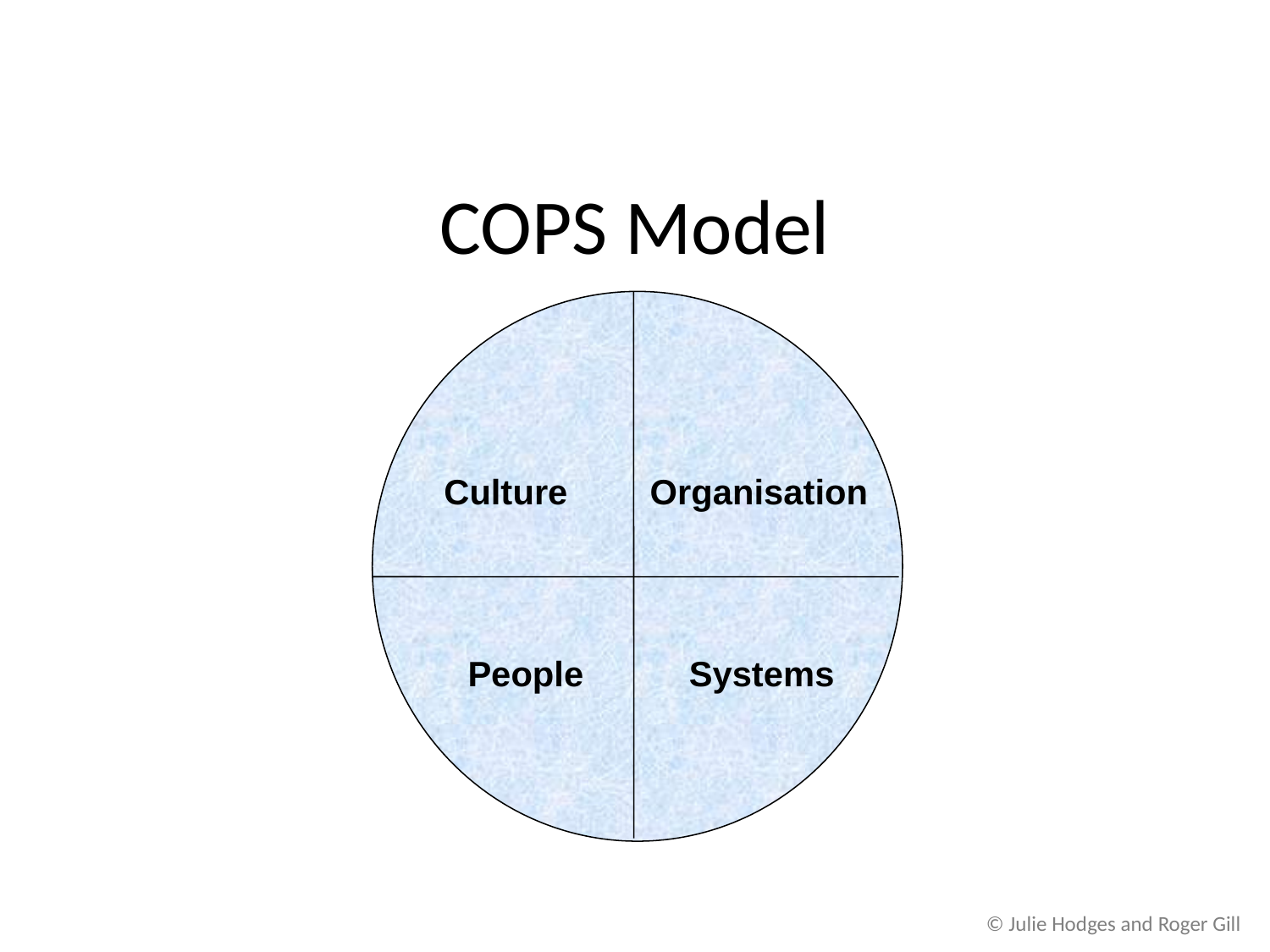

# COPS Model

Culture
Organisation
People
Systems
© Julie Hodges and Roger Gill